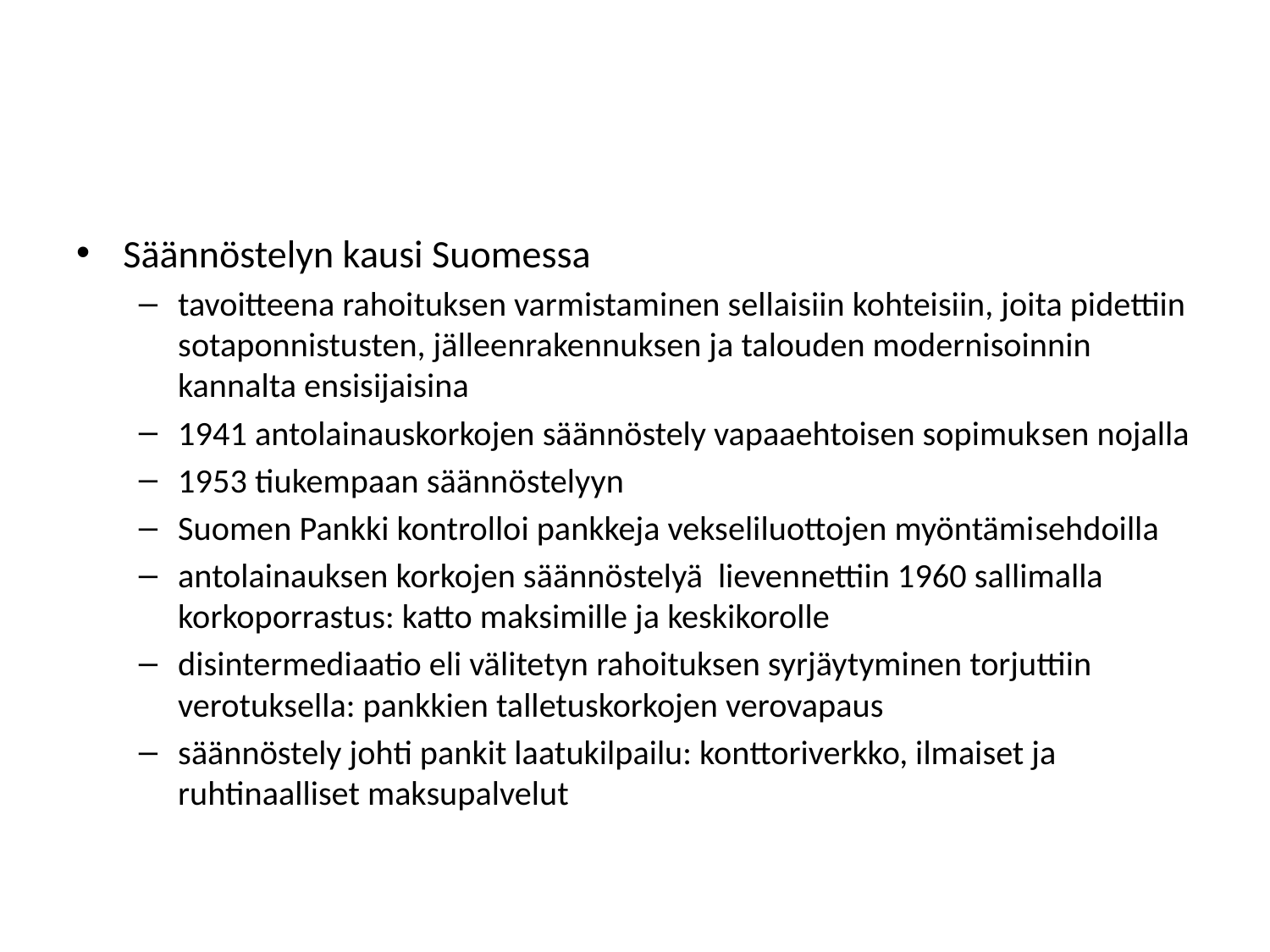

#
Säännöstelyn kausi Suomessa
tavoitteena rahoituksen varmistaminen sellaisiin kohteisiin, joita pidettiin sotaponnistusten, jälleenrakennuksen ja talouden modernisoinnin kannalta ensisijaisina
1941 antolainauskorkojen säännöstely vapaaehtoisen sopimuk­sen nojalla
1953 tiukempaan säännöstelyyn
Suomen Pankki kontrolloi pankkeja vekseliluottojen myöntämi­sehdoilla
antolainauksen korkojen säännöstelyä  lievennettiin 1960 sallimalla korkoporrastus: katto maksimille ja keskikorolle
disintermediaatio eli välitetyn rahoituksen syrjäytyminen torjuttiin verotuksella: pankkien talletuskorkojen verovapaus
säännöstely johti pankit laatukilpailu: konttoriverkko, ilmaiset ja ruhtinaalliset maksupalvelut